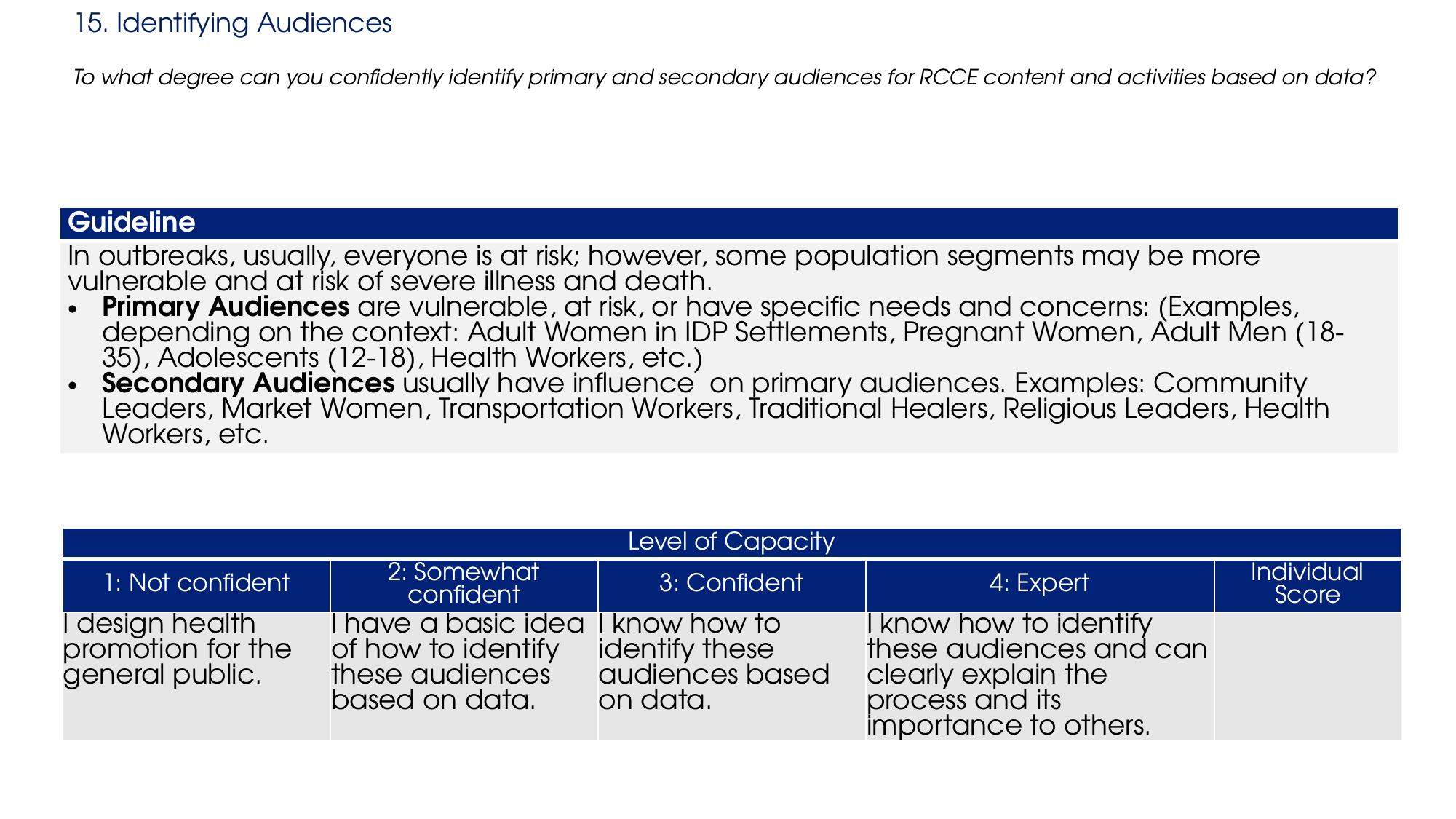

# 15. Identifying Audiences To what degree can you confidently identify primary and secondary audiences for RCCE content and activities based on data?
| Guideline |
| --- |
| In outbreaks, usually, everyone is at risk; however, some population segments may be more vulnerable and at risk of severe illness and death. Primary Audiences are vulnerable, at risk, or have specific needs and concerns: (Examples, depending on the context: Adult Women in IDP Settlements, Pregnant Women, Adult Men (18-35), Adolescents (12-18), Health Workers, etc.) Secondary Audiences usually have influence on primary audiences. Examples: Community Leaders, Market Women, Transportation Workers, Traditional Healers, Religious Leaders, Health Workers, etc. |
| Level of Capacity |  |  |  |  |
| --- | --- | --- | --- | --- |
| 1: Not confident | 2: Somewhat confident | 3: Confident | 4: Expert | Individual Score |
| I design health promotion for the general public. | I have a basic idea of how to identify these audiences based on data. | I know how to identify these audiences based on data. | I know how to identify these audiences and can clearly explain the process and its importance to others. |  |